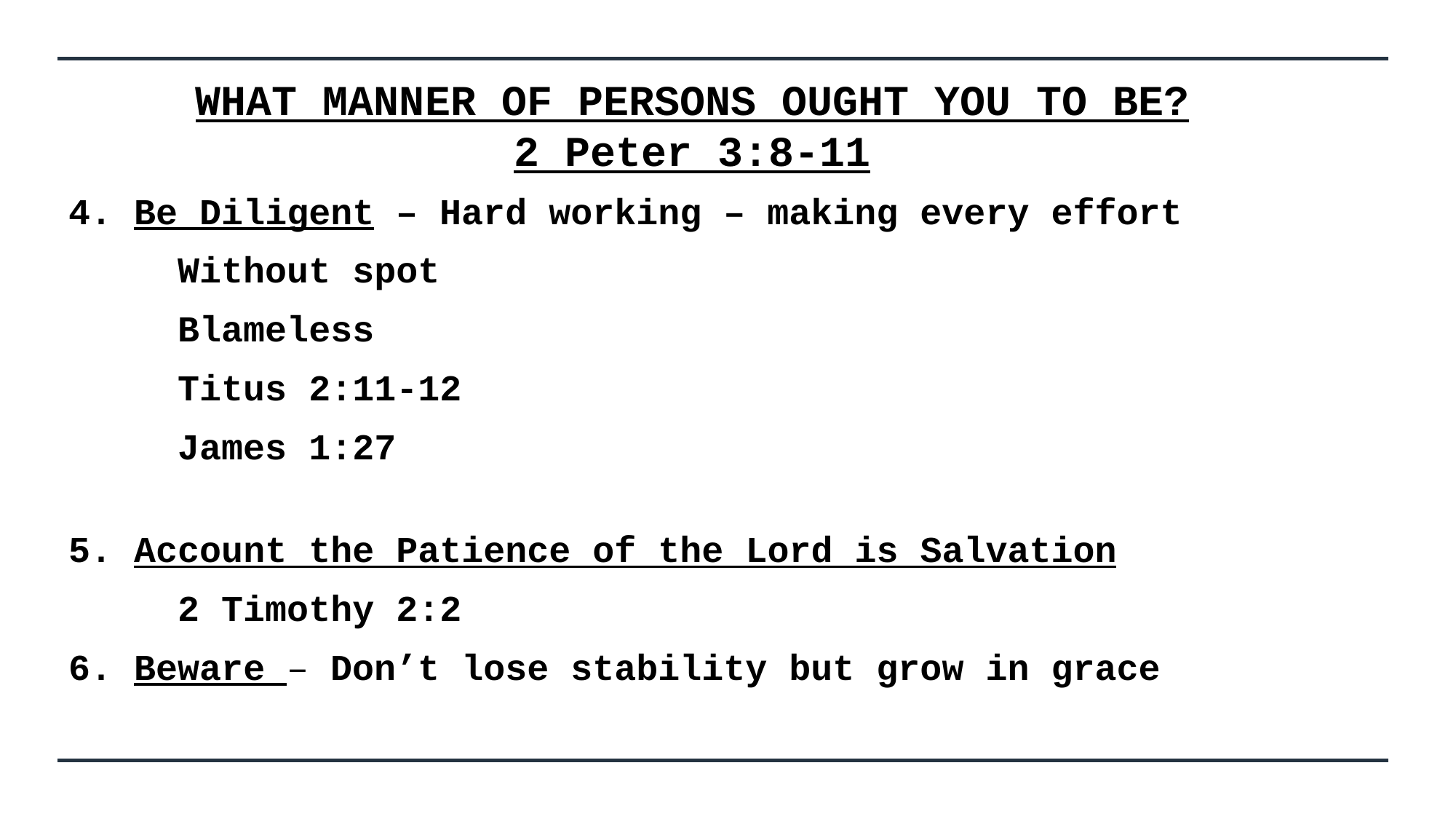

# WHAT MANNER OF PERSONS OUGHT YOU TO BE? 2 Peter 3:8-11
4. Be Diligent – Hard working – making every effort
	Without spot
	Blameless
	Titus 2:11-12
	James 1:27
5. Account the Patience of the Lord is Salvation
	2 Timothy 2:2
6. Beware – Don’t lose stability but grow in grace